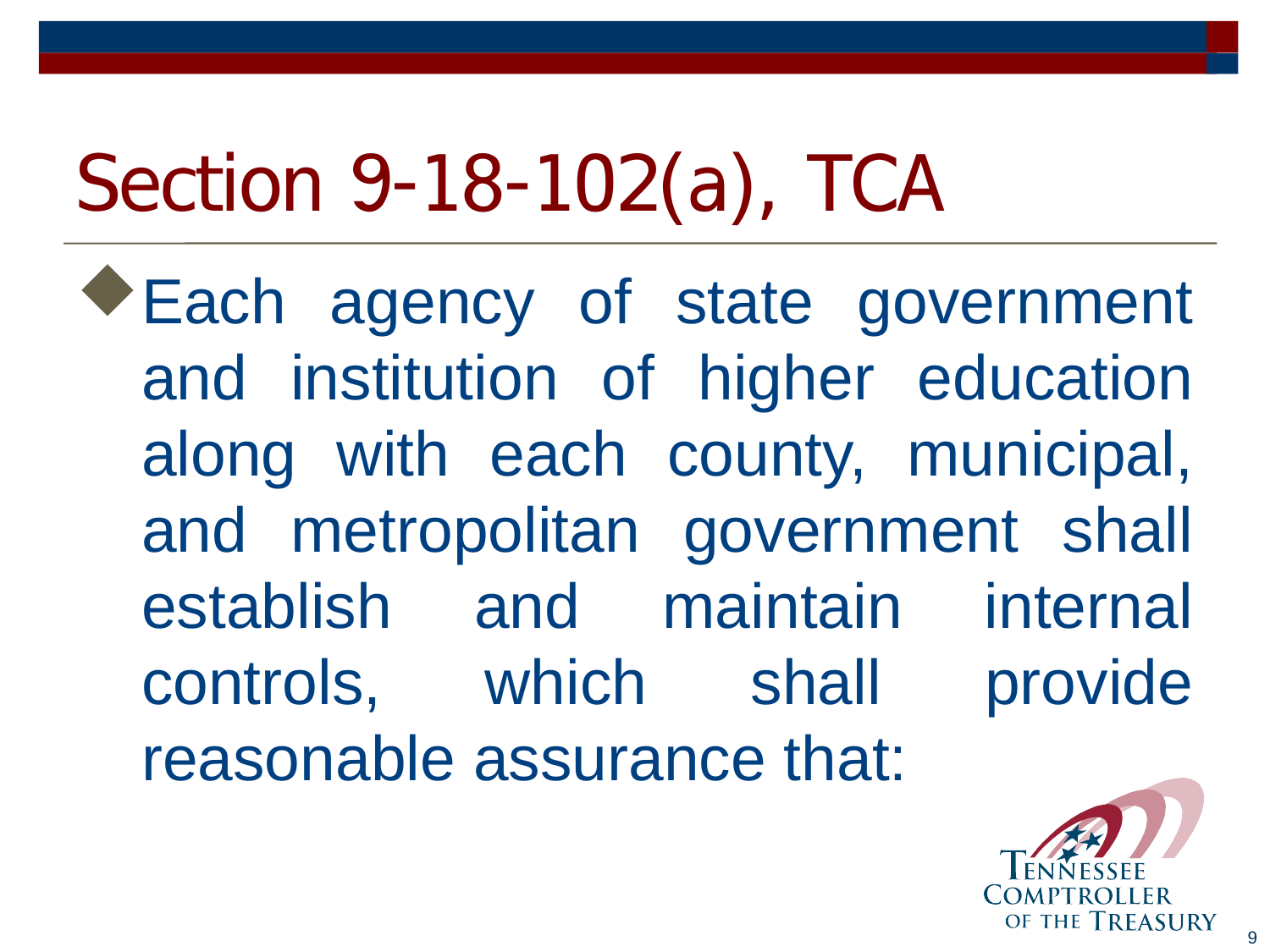

# Section 9-18-102(a), TCA
Each agency of state government and institution of higher education along with each county, municipal, and metropolitan government shall establish and maintain internal controls, which shall provide reasonable assurance that:
9